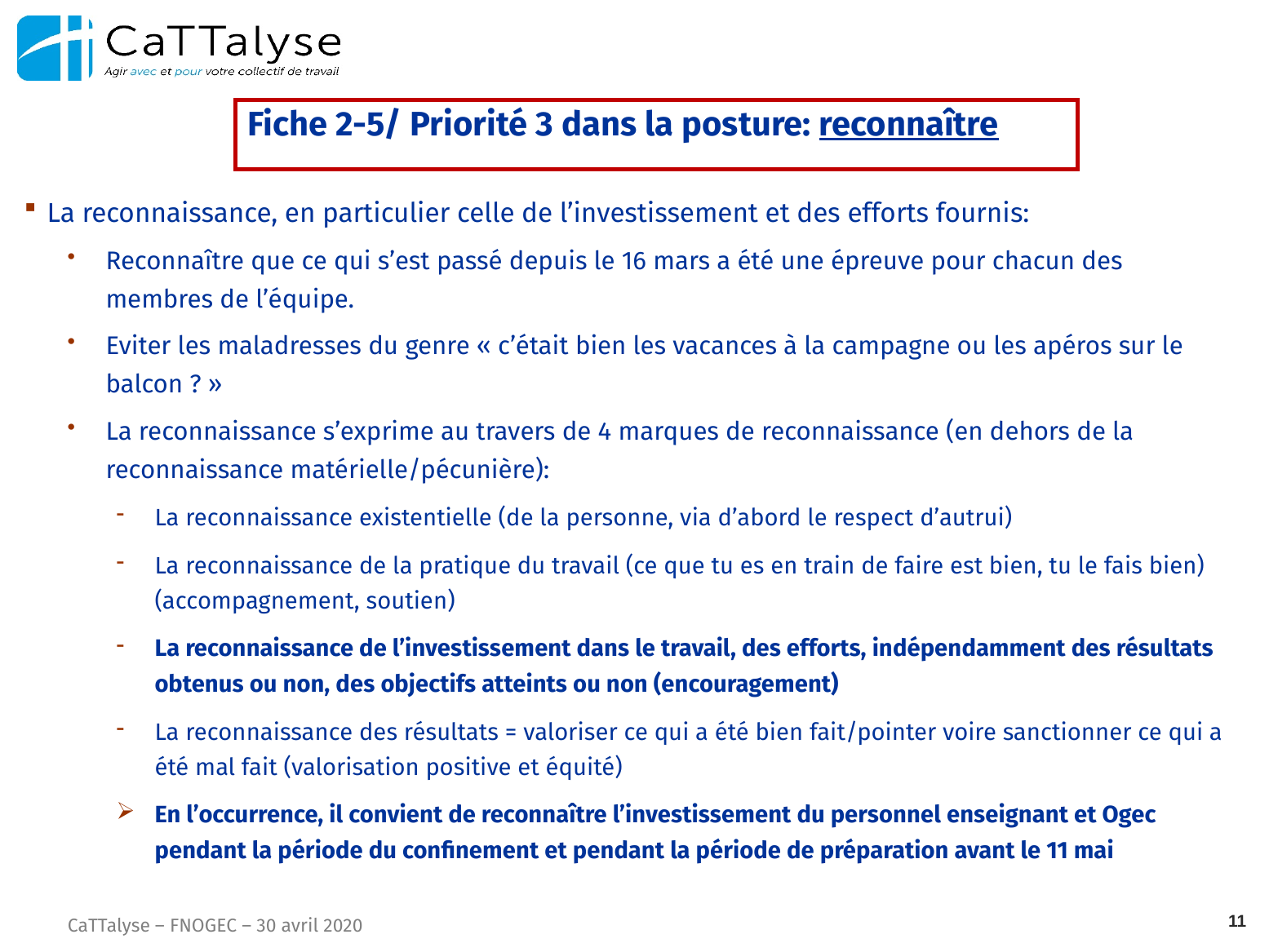

# Fiche 2-5/ Priorité 3 dans la posture: reconnaître
La reconnaissance, en particulier celle de l’investissement et des efforts fournis:
Reconnaître que ce qui s’est passé depuis le 16 mars a été une épreuve pour chacun des membres de l’équipe.
Eviter les maladresses du genre « c’était bien les vacances à la campagne ou les apéros sur le balcon ? »
La reconnaissance s’exprime au travers de 4 marques de reconnaissance (en dehors de la reconnaissance matérielle/pécunière):
La reconnaissance existentielle (de la personne, via d’abord le respect d’autrui)
La reconnaissance de la pratique du travail (ce que tu es en train de faire est bien, tu le fais bien) (accompagnement, soutien)
La reconnaissance de l’investissement dans le travail, des efforts, indépendamment des résultats obtenus ou non, des objectifs atteints ou non (encouragement)
La reconnaissance des résultats = valoriser ce qui a été bien fait/pointer voire sanctionner ce qui a été mal fait (valorisation positive et équité)
En l’occurrence, il convient de reconnaître l’investissement du personnel enseignant et Ogec pendant la période du confinement et pendant la période de préparation avant le 11 mai

11